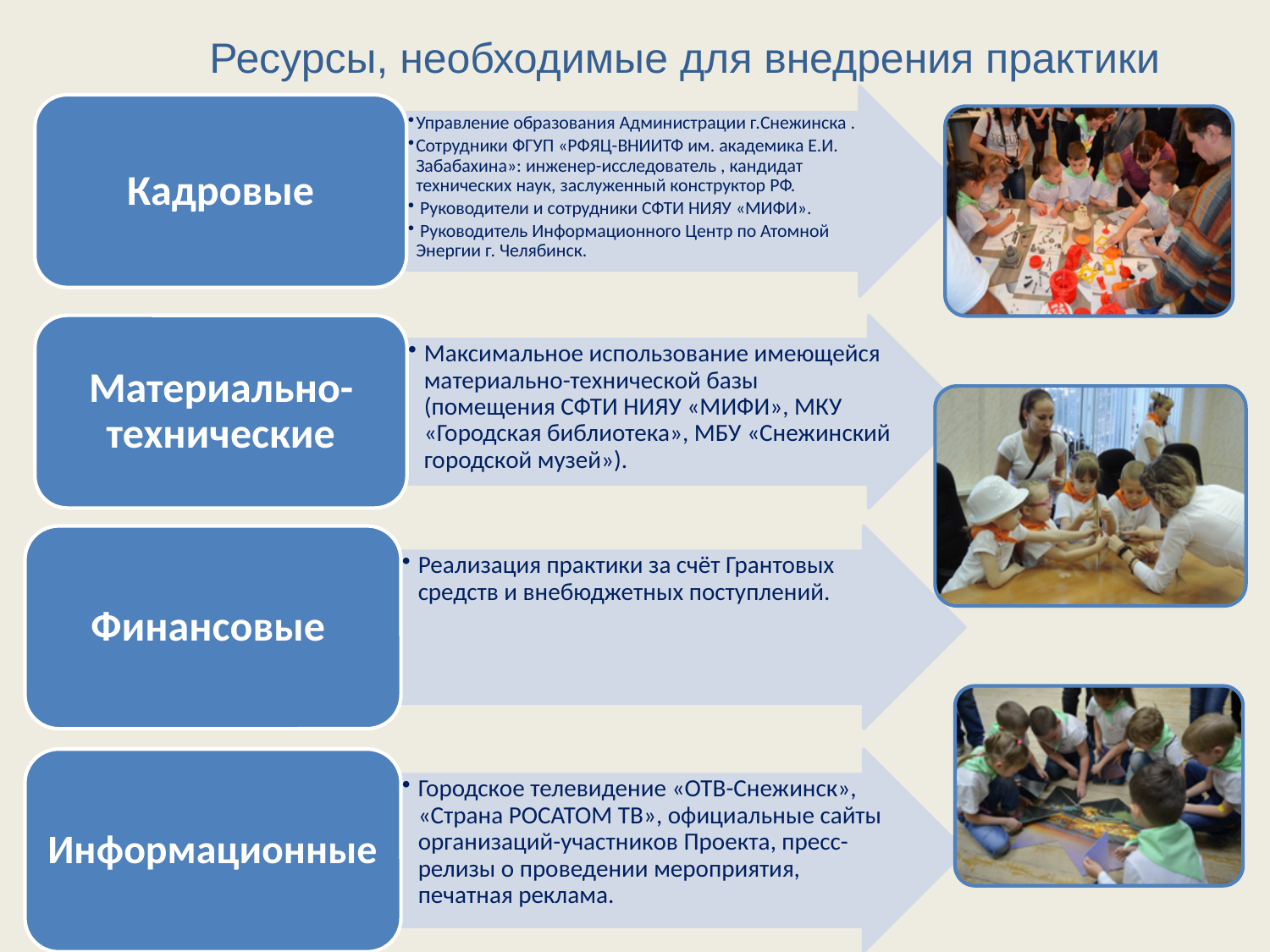

# Ресурсы, необходимые для внедрения практики
Управление образования Администрации г.Снежинска .
Сотрудники ФГУП «РФЯЦ-ВНИИТФ им. академика Е.И. Забабахина»: инженер-исследователь , кандидат технических наук, заслуженный конструктор РФ.
 Руководители и сотрудники СФТИ НИЯУ «МИФИ».
 Руководитель Информационного Центр по Атомной Энергии г. Челябинск.
Кадровые
Максимальное использование имеющейся материально-технической базы (помещения СФТИ НИЯУ «МИФИ», МКУ «Городская библиотека», МБУ «Снежинский городской музей»).
Материально-технические

Реализация практики за счёт Грантовых средств и внебюджетных поступлений.
Финансовые
Городское телевидение «ОТВ-Снежинск», «Страна РОСАТОМ ТВ», официальные сайты организаций-участников Проекта, пресс-релизы о проведении мероприятия, печатная реклама.
Информационные